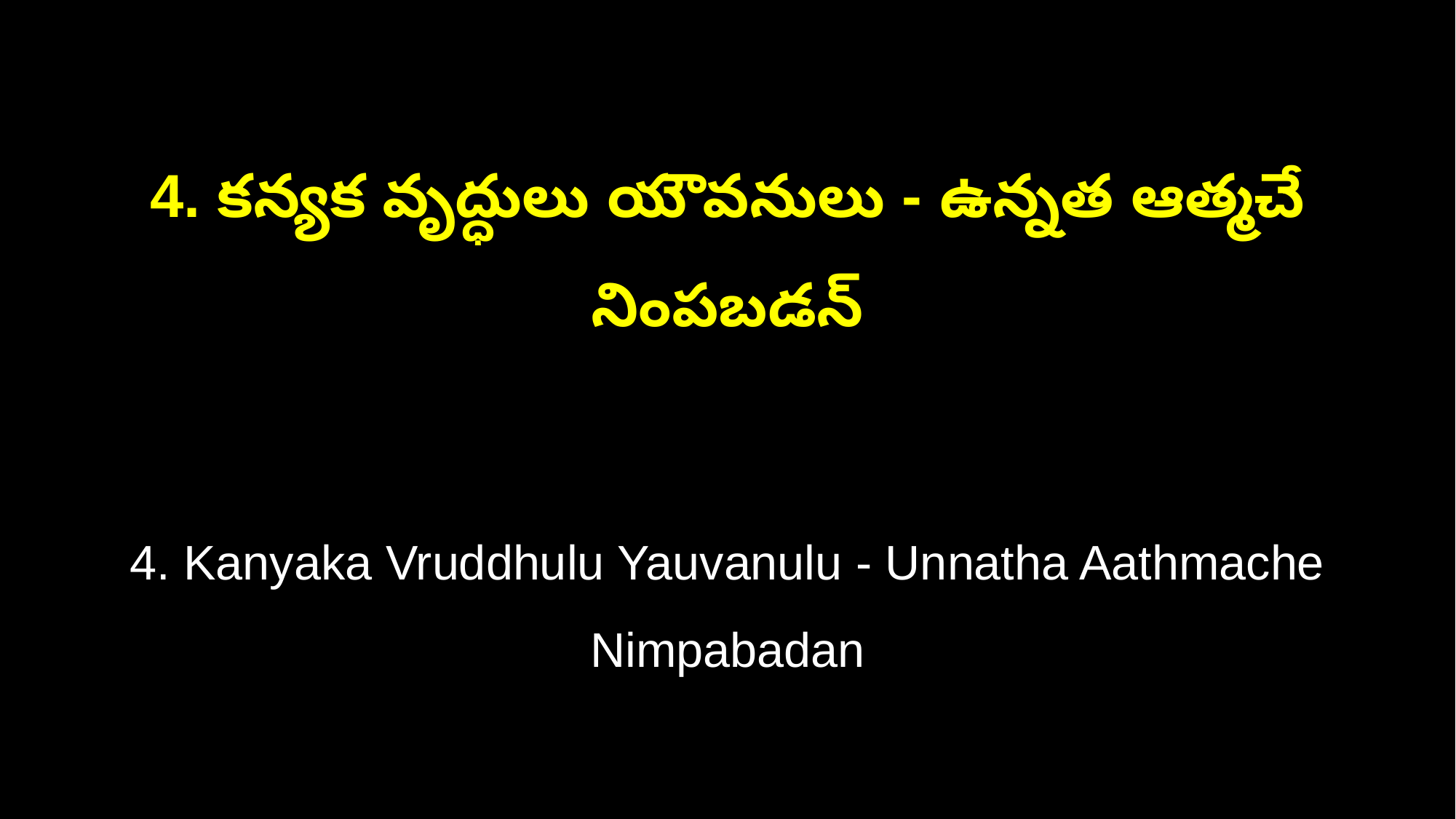

4. కన్యక వృద్ధులు యౌవనులు - ఉన్నత ఆత్మచే నింపబడన్
4. Kanyaka Vruddhulu Yauvanulu - Unnatha Aathmache Nimpabadan